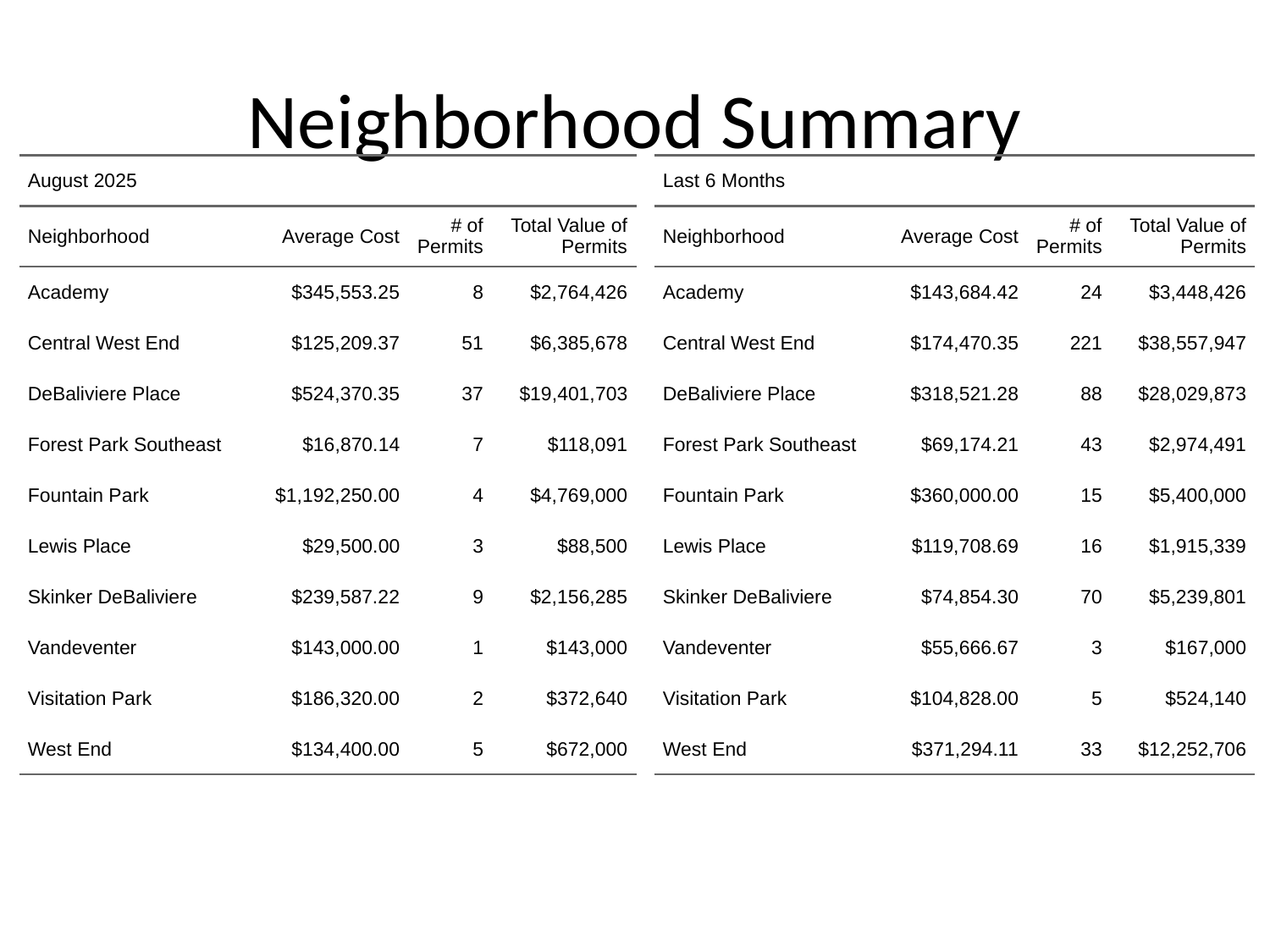

# Neighborhood Summary
| August 2025 | August 2025 | August 2025 | August 2025 |
| --- | --- | --- | --- |
| Neighborhood | Average Cost | # of Permits | Total Value of Permits |
| Academy | $345,553.25 | 8 | $2,764,426 |
| Central West End | $125,209.37 | 51 | $6,385,678 |
| DeBaliviere Place | $524,370.35 | 37 | $19,401,703 |
| Forest Park Southeast | $16,870.14 | 7 | $118,091 |
| Fountain Park | $1,192,250.00 | 4 | $4,769,000 |
| Lewis Place | $29,500.00 | 3 | $88,500 |
| Skinker DeBaliviere | $239,587.22 | 9 | $2,156,285 |
| Vandeventer | $143,000.00 | 1 | $143,000 |
| Visitation Park | $186,320.00 | 2 | $372,640 |
| West End | $134,400.00 | 5 | $672,000 |
| Last 6 Months | Last 6 Months | Last 6 Months | Last 6 Months |
| --- | --- | --- | --- |
| Neighborhood | Average Cost | # of Permits | Total Value of Permits |
| Academy | $143,684.42 | 24 | $3,448,426 |
| Central West End | $174,470.35 | 221 | $38,557,947 |
| DeBaliviere Place | $318,521.28 | 88 | $28,029,873 |
| Forest Park Southeast | $69,174.21 | 43 | $2,974,491 |
| Fountain Park | $360,000.00 | 15 | $5,400,000 |
| Lewis Place | $119,708.69 | 16 | $1,915,339 |
| Skinker DeBaliviere | $74,854.30 | 70 | $5,239,801 |
| Vandeventer | $55,666.67 | 3 | $167,000 |
| Visitation Park | $104,828.00 | 5 | $524,140 |
| West End | $371,294.11 | 33 | $12,252,706 |